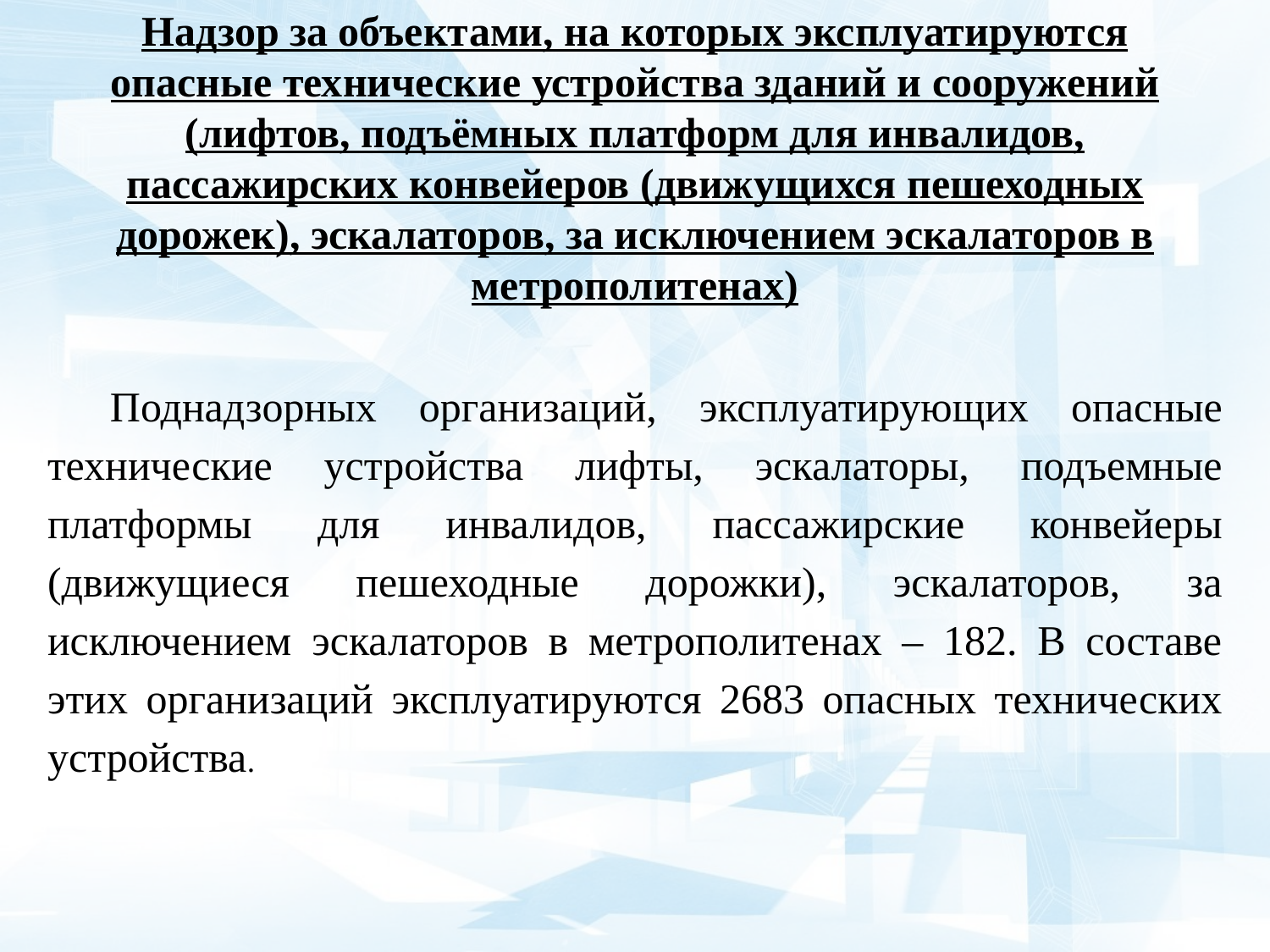

# Надзор за объектами, на которых эксплуатируются опасные технические устройства зданий и сооружений (лифтов, подъёмных платформ для инвалидов, пассажирских конвейеров (движущихся пешеходных дорожек), эскалаторов, за исключением эскалаторов в метрополитенах)
Поднадзорных организаций, эксплуатирующих опасные технические устройства лифты, эскалаторы, подъемные платформы для инвалидов, пассажирские конвейеры (движущиеся пешеходные дорожки), эскалаторов, за исключением эскалаторов в метрополитенах – 182. В составе этих организаций эксплуатируются 2683 опасных технических устройства.